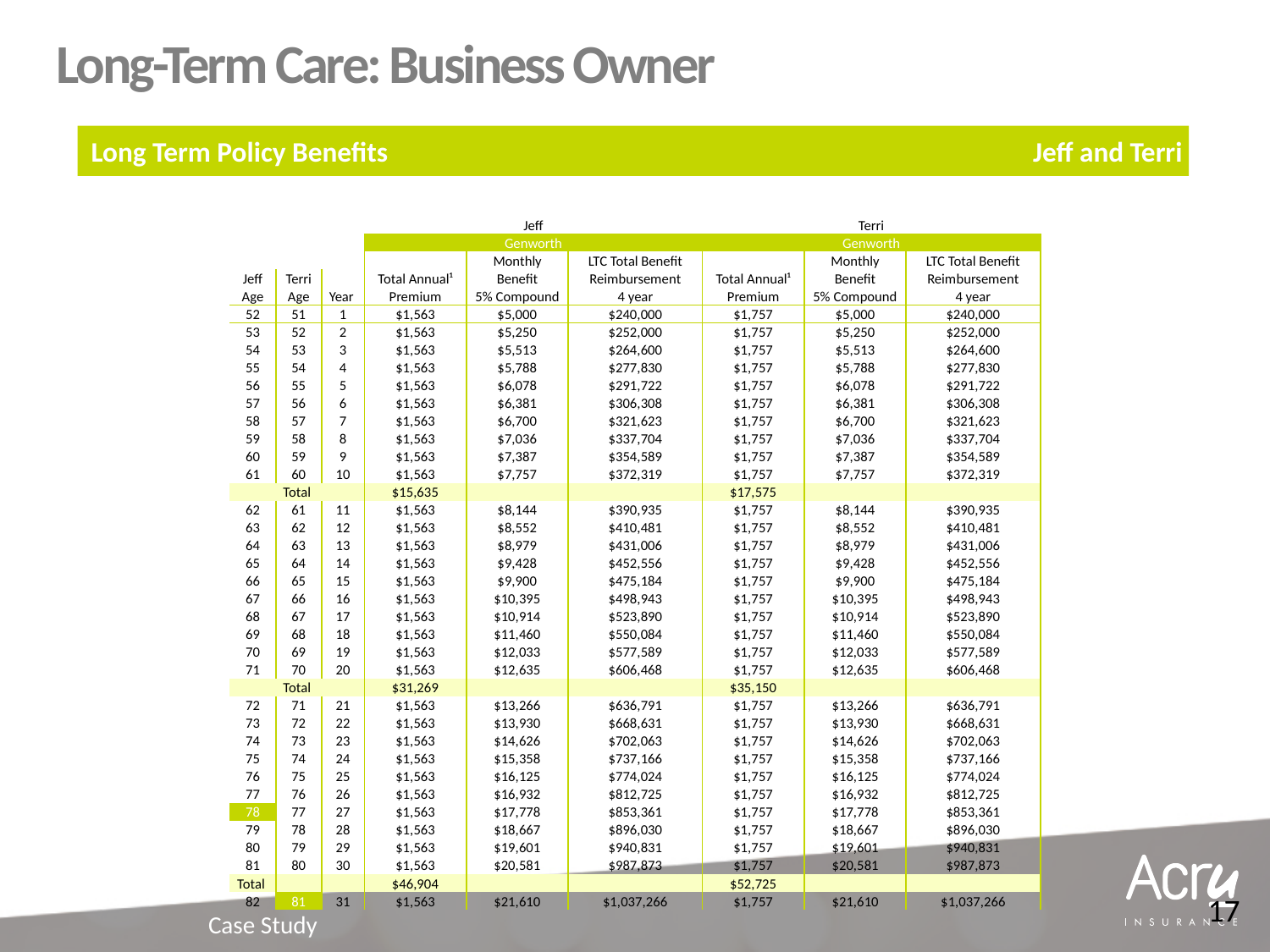

Long-Term Care: Business Owner

Long Term Policy Benefits
Jeff and Terri
|  |  |  | Jeff |  |  | Terri |  |  |
| --- | --- | --- | --- | --- | --- | --- | --- | --- |
|  |  |  | Genworth |  |  | Genworth |  |  |
|  |  |  |  | Monthly | LTC Total Benefit |  | Monthly | LTC Total Benefit |
| Jeff | Terri |  | Total Annual¹ | Benefit | Reimbursement | Total Annual¹ | Benefit | Reimbursement |
| Age | Age | Year | Premium | 5% Compound | 4 year | Premium | 5% Compound | 4 year |
| 52 | 51 | 1 | $1,563 | $5,000 | $240,000 | $1,757 | $5,000 | $240,000 |
| 53 | 52 | 2 | $1,563 | $5,250 | $252,000 | $1,757 | $5,250 | $252,000 |
| 54 | 53 | 3 | $1,563 | $5,513 | $264,600 | $1,757 | $5,513 | $264,600 |
| 55 | 54 | 4 | $1,563 | $5,788 | $277,830 | $1,757 | $5,788 | $277,830 |
| 56 | 55 | 5 | $1,563 | $6,078 | $291,722 | $1,757 | $6,078 | $291,722 |
| 57 | 56 | 6 | $1,563 | $6,381 | $306,308 | $1,757 | $6,381 | $306,308 |
| 58 | 57 | 7 | $1,563 | $6,700 | $321,623 | $1,757 | $6,700 | $321,623 |
| 59 | 58 | 8 | $1,563 | $7,036 | $337,704 | $1,757 | $7,036 | $337,704 |
| 60 | 59 | 9 | $1,563 | $7,387 | $354,589 | $1,757 | $7,387 | $354,589 |
| 61 | 60 | 10 | $1,563 | $7,757 | $372,319 | $1,757 | $7,757 | $372,319 |
| Total |  |  | $15,635 |  |  | $17,575 |  |  |
| 62 | 61 | 11 | $1,563 | $8,144 | $390,935 | $1,757 | $8,144 | $390,935 |
| 63 | 62 | 12 | $1,563 | $8,552 | $410,481 | $1,757 | $8,552 | $410,481 |
| 64 | 63 | 13 | $1,563 | $8,979 | $431,006 | $1,757 | $8,979 | $431,006 |
| 65 | 64 | 14 | $1,563 | $9,428 | $452,556 | $1,757 | $9,428 | $452,556 |
| 66 | 65 | 15 | $1,563 | $9,900 | $475,184 | $1,757 | $9,900 | $475,184 |
| 67 | 66 | 16 | $1,563 | $10,395 | $498,943 | $1,757 | $10,395 | $498,943 |
| 68 | 67 | 17 | $1,563 | $10,914 | $523,890 | $1,757 | $10,914 | $523,890 |
| 69 | 68 | 18 | $1,563 | $11,460 | $550,084 | $1,757 | $11,460 | $550,084 |
| 70 | 69 | 19 | $1,563 | $12,033 | $577,589 | $1,757 | $12,033 | $577,589 |
| 71 | 70 | 20 | $1,563 | $12,635 | $606,468 | $1,757 | $12,635 | $606,468 |
| Total |  |  | $31,269 |  |  | $35,150 |  |  |
| 72 | 71 | 21 | $1,563 | $13,266 | $636,791 | $1,757 | $13,266 | $636,791 |
| 73 | 72 | 22 | $1,563 | $13,930 | $668,631 | $1,757 | $13,930 | $668,631 |
| 74 | 73 | 23 | $1,563 | $14,626 | $702,063 | $1,757 | $14,626 | $702,063 |
| 75 | 74 | 24 | $1,563 | $15,358 | $737,166 | $1,757 | $15,358 | $737,166 |
| 76 | 75 | 25 | $1,563 | $16,125 | $774,024 | $1,757 | $16,125 | $774,024 |
| 77 | 76 | 26 | $1,563 | $16,932 | $812,725 | $1,757 | $16,932 | $812,725 |
| 78 | 77 | 27 | $1,563 | $17,778 | $853,361 | $1,757 | $17,778 | $853,361 |
| 79 | 78 | 28 | $1,563 | $18,667 | $896,030 | $1,757 | $18,667 | $896,030 |
| 80 | 79 | 29 | $1,563 | $19,601 | $940,831 | $1,757 | $19,601 | $940,831 |
| 81 | 80 | 30 | $1,563 | $20,581 | $987,873 | $1,757 | $20,581 | $987,873 |
| Total |  |  | $46,904 |  |  | $52,725 |  |  |
| 82 | 81 | 31 | $1,563 | $21,610 | $1,037,266 | $1,757 | $21,610 | $1,037,266 |
After
17
Case Study